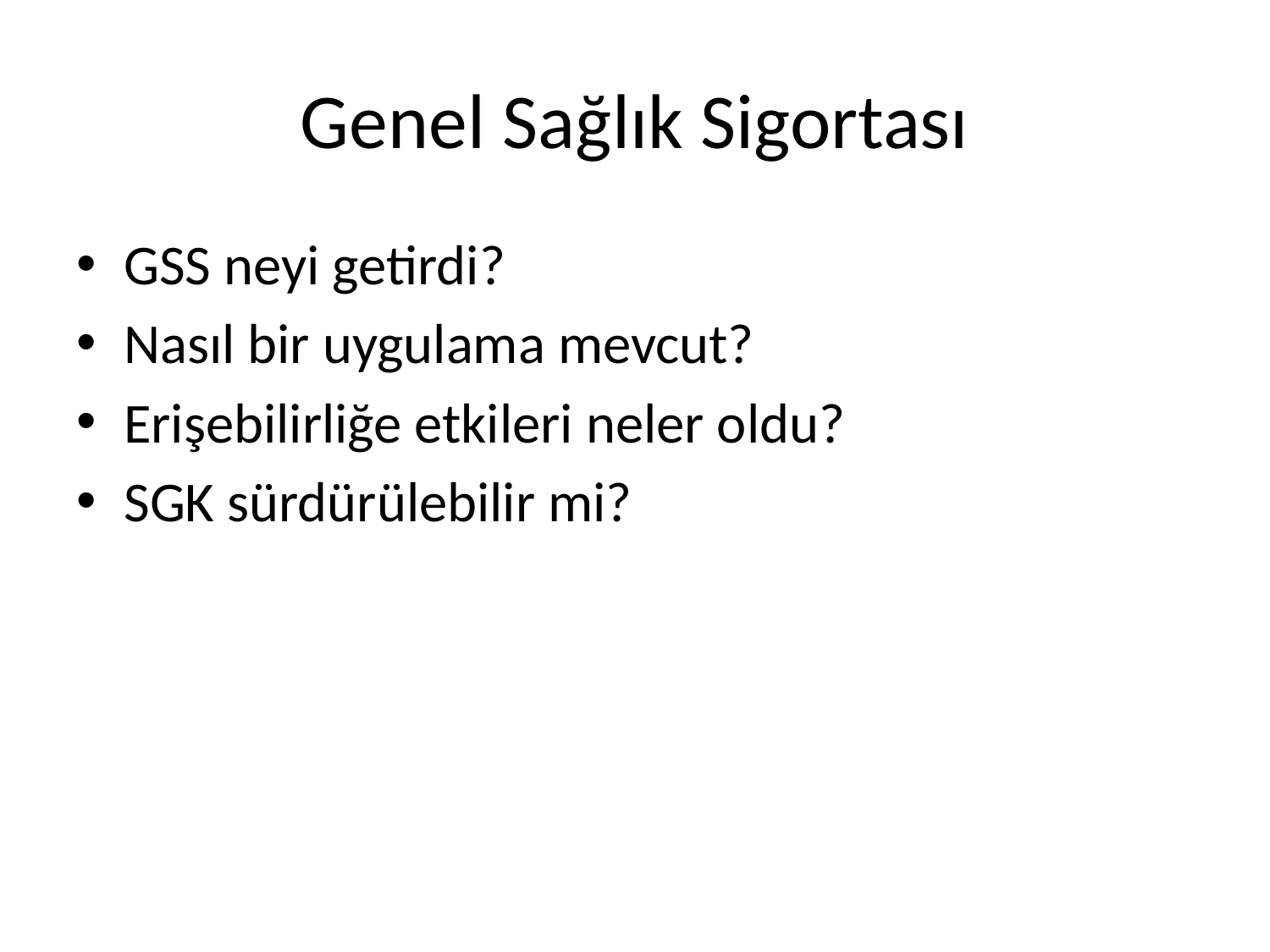

# Genel Sağlık Sigortası
GSS neyi getirdi?
Nasıl bir uygulama mevcut?
Erişebilirliğe etkileri neler oldu?
SGK sürdürülebilir mi?